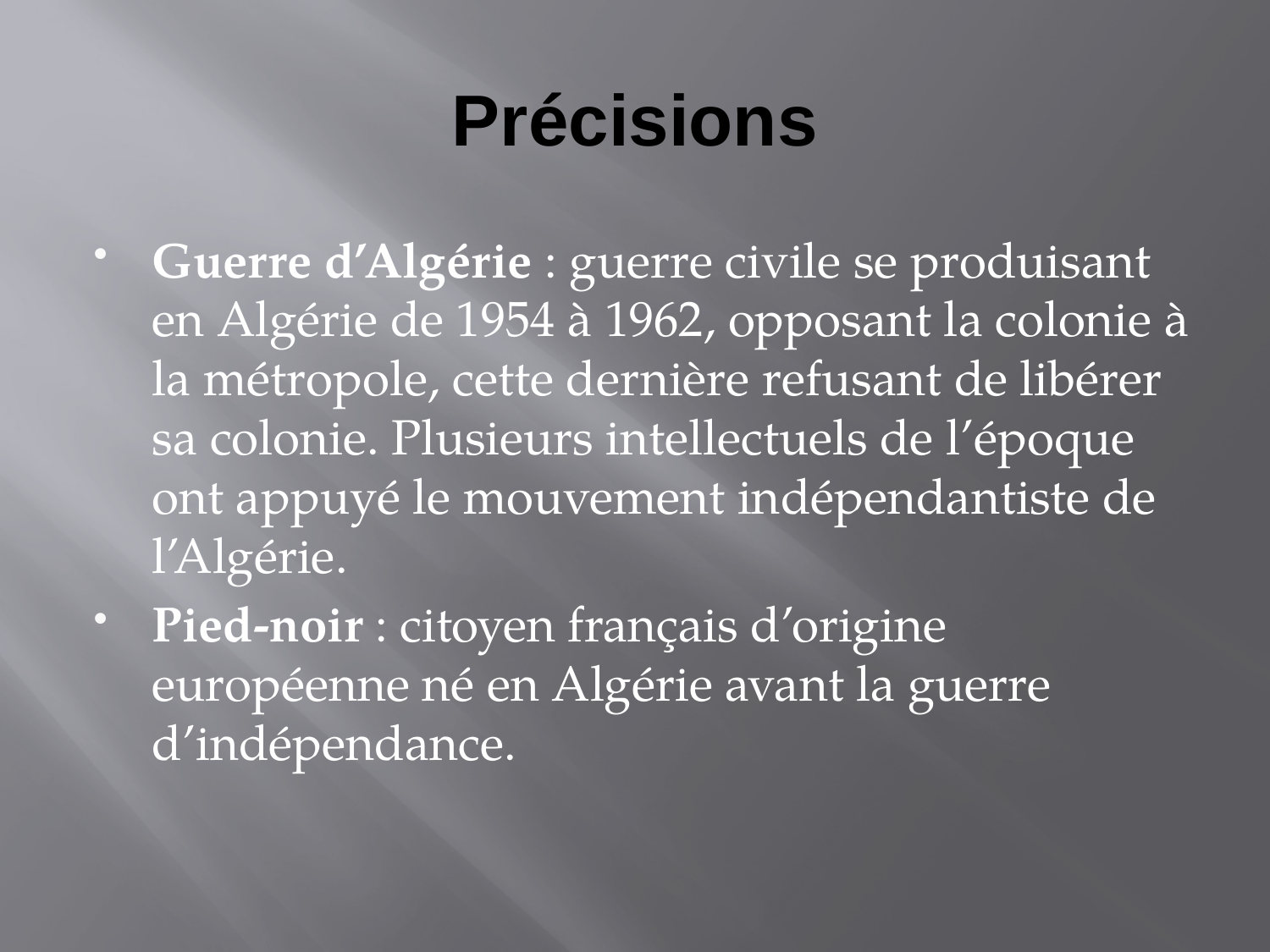

# Précisions
Guerre d’Algérie : guerre civile se produisant en Algérie de 1954 à 1962, opposant la colonie à la métropole, cette dernière refusant de libérer sa colonie. Plusieurs intellectuels de l’époque ont appuyé le mouvement indépendantiste de l’Algérie.
Pied-noir : citoyen français d’origine européenne né en Algérie avant la guerre d’indépendance.